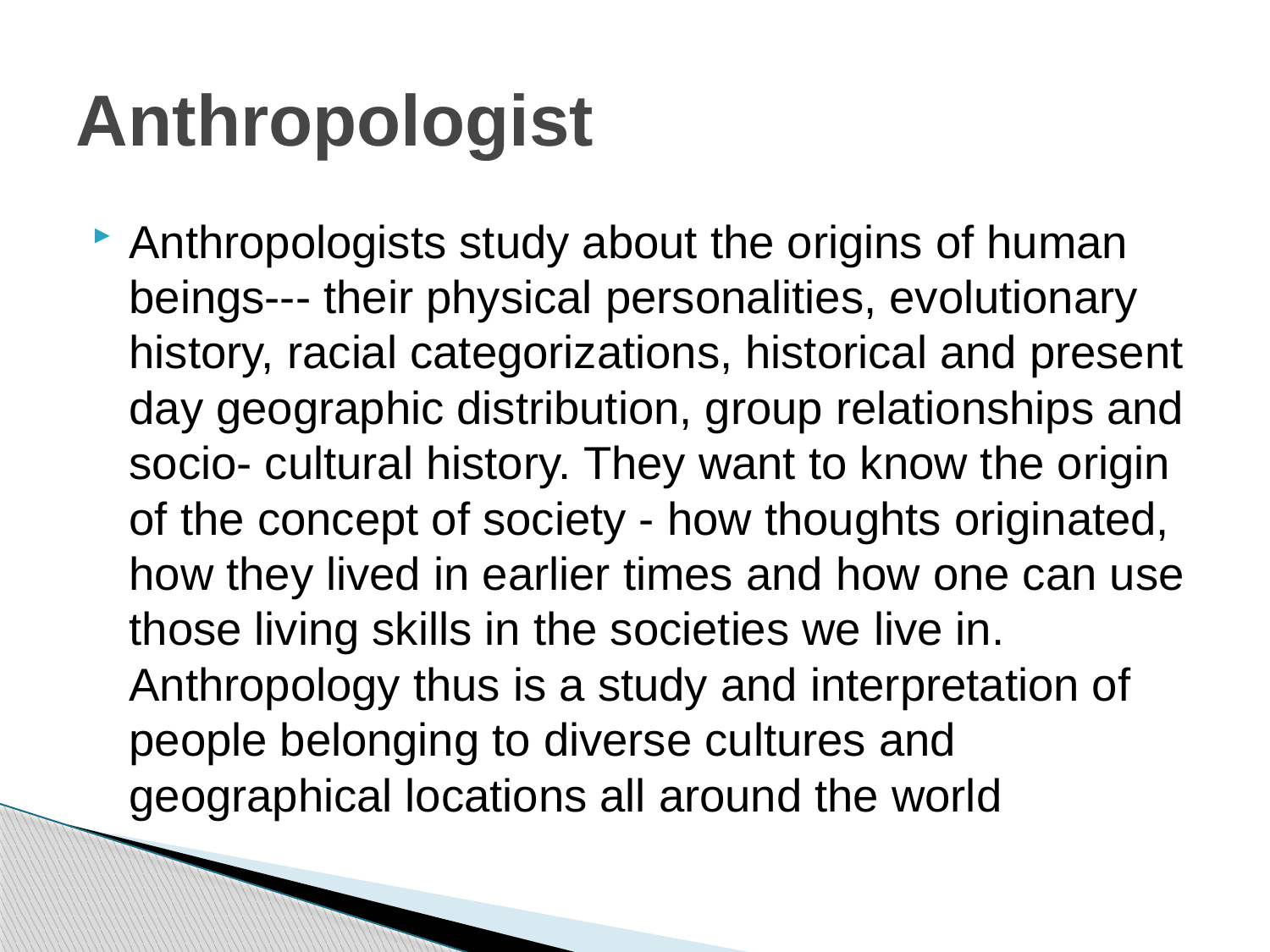

# Anthropologist
Anthropologists study about the origins of human beings--- their physical personalities, evolutionary history, racial categorizations, historical and present day geographic distribution, group relationships and socio- cultural history. They want to know the origin of the concept of society - how thoughts originated, how they lived in earlier times and how one can use those living skills in the societies we live in. Anthropology thus is a study and interpretation of people belonging to diverse cultures and geographical locations all around the world